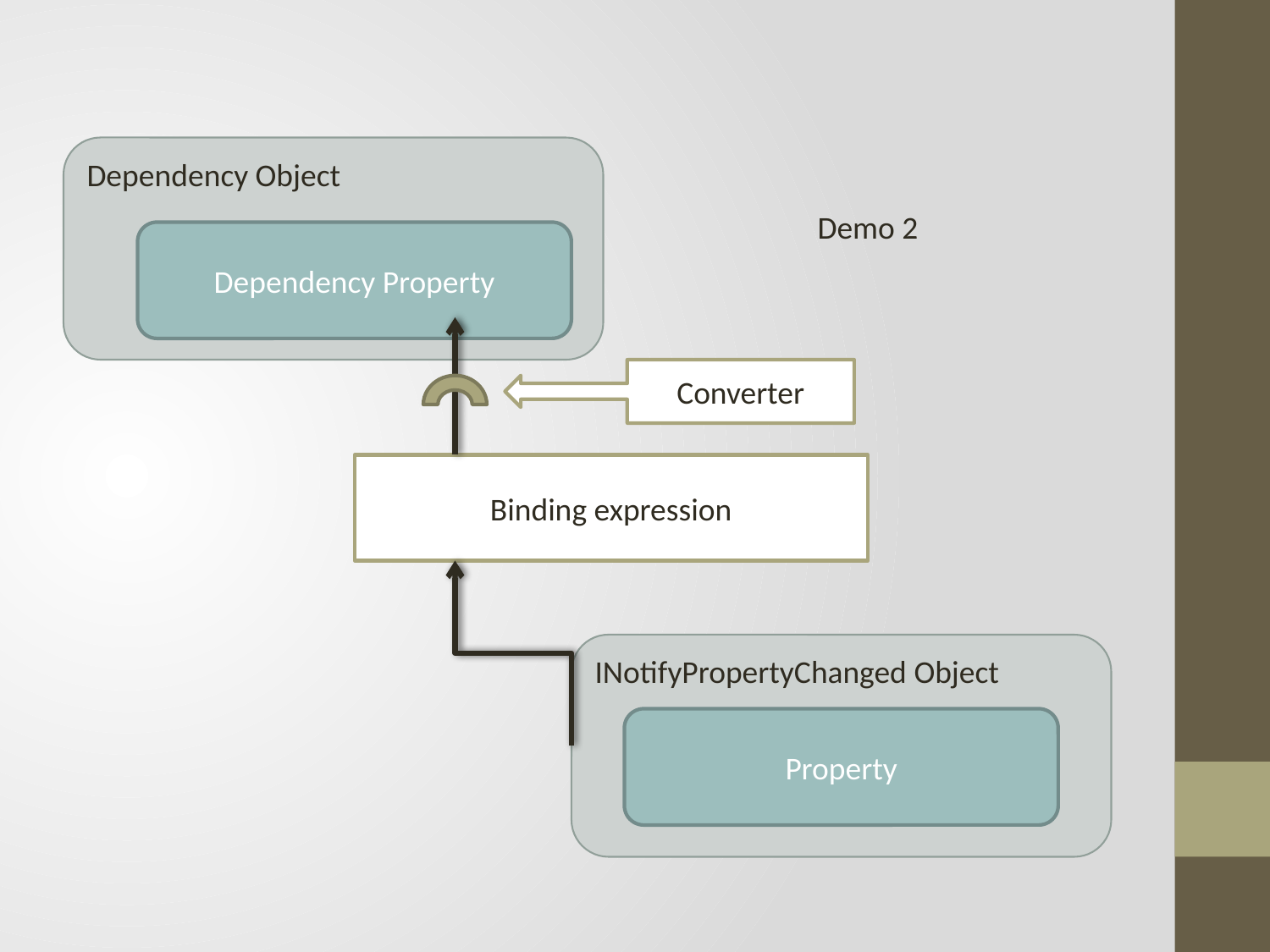

Dependency Object
Demo 2
Dependency Property
Converter

Binding expression
INotifyPropertyChanged Object
Property